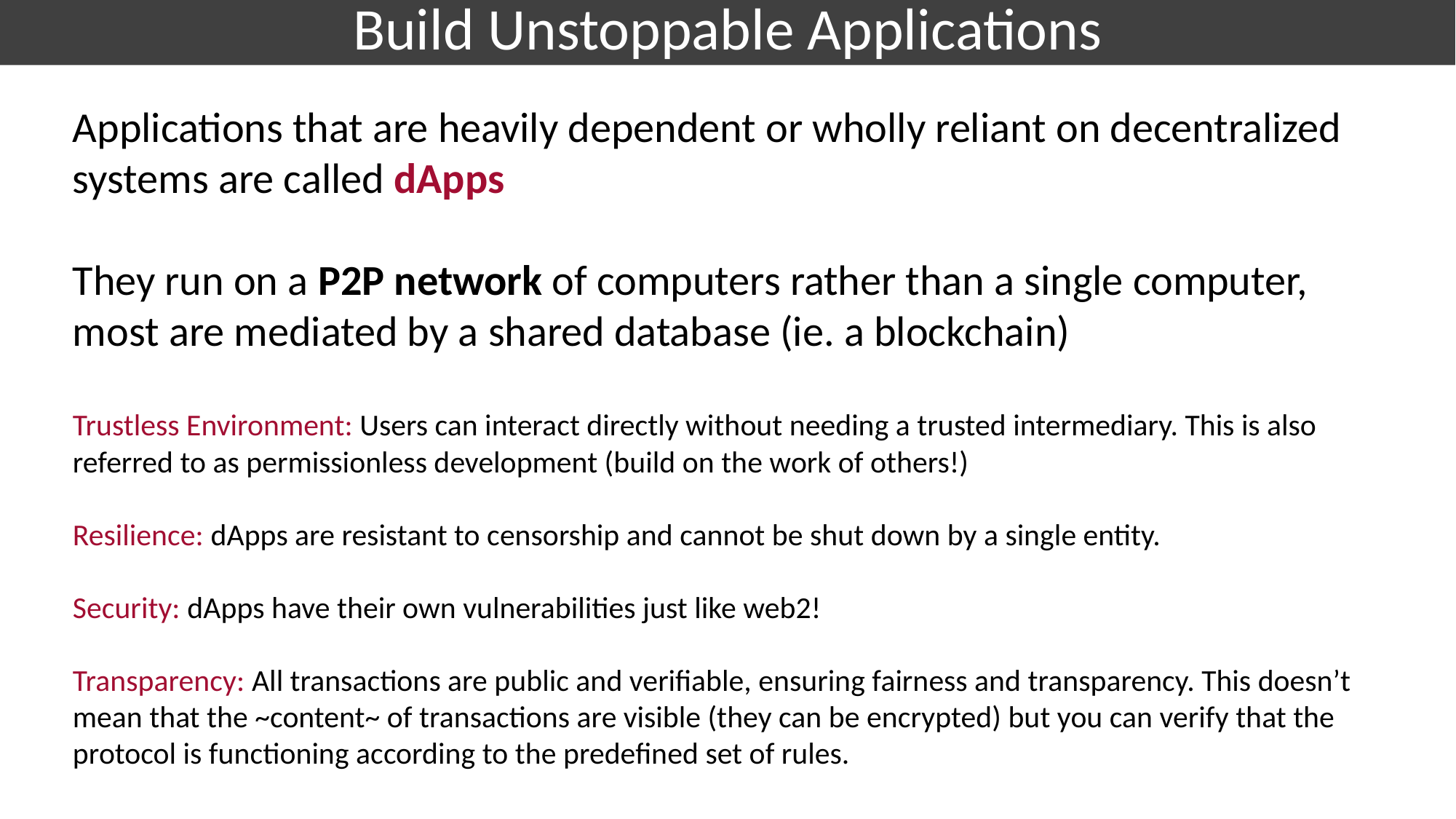

# Build Unstoppable Applications
Applications that are heavily dependent or wholly reliant on decentralized systems are called dApps

They run on a P2P network of computers rather than a single computer, most are mediated by a shared database (ie. a blockchain)

Trustless Environment: Users can interact directly without needing a trusted intermediary. This is also referred to as permissionless development (build on the work of others!)

Resilience: dApps are resistant to censorship and cannot be shut down by a single entity.

Security: dApps have their own vulnerabilities just like web2!

Transparency: All transactions are public and verifiable, ensuring fairness and transparency. This doesn’t mean that the ~content~ of transactions are visible (they can be encrypted) but you can verify that the protocol is functioning according to the predefined set of rules.